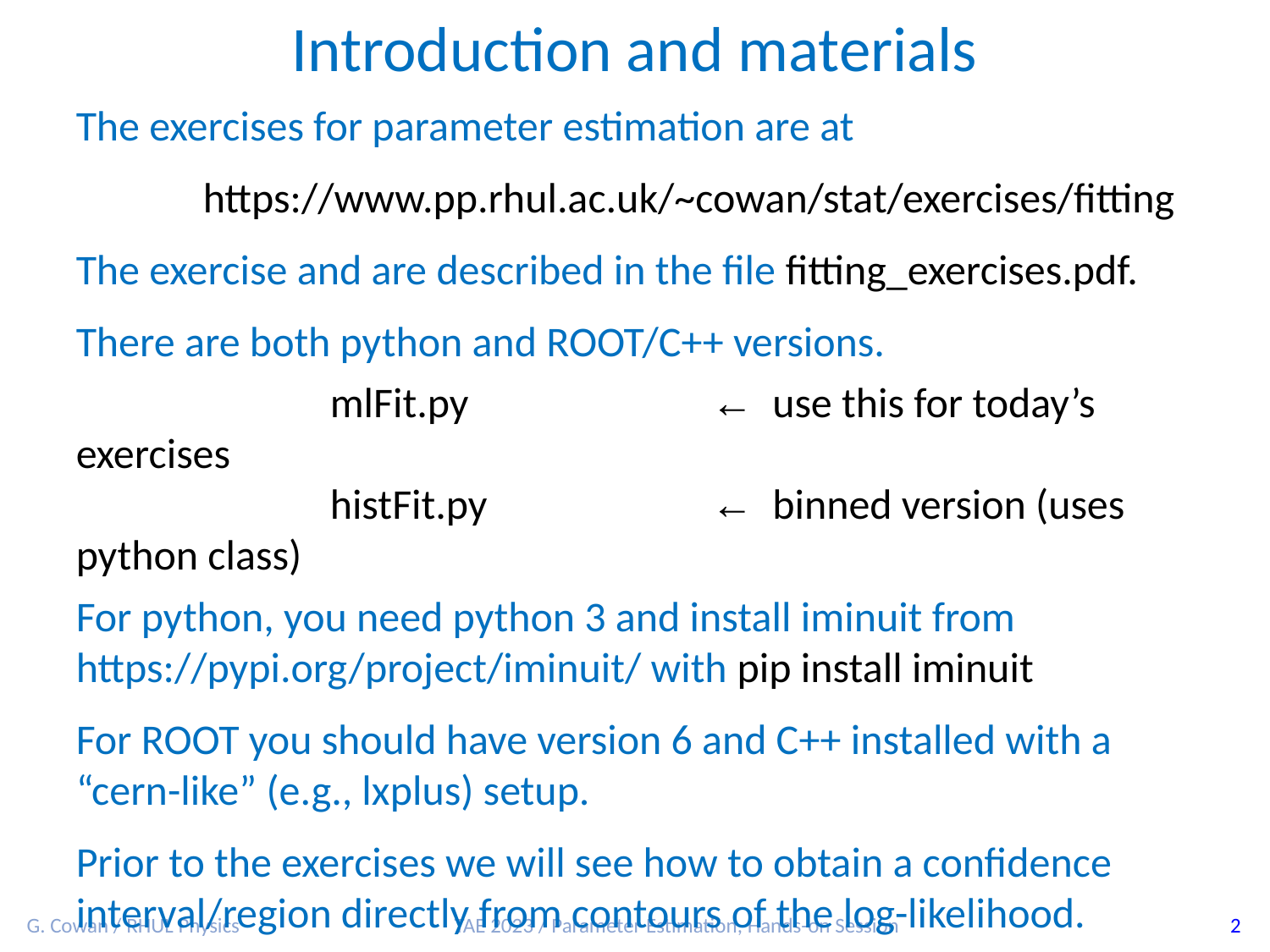

Introduction and materials
The exercises for parameter estimation are at
	https://www.pp.rhul.ac.uk/~cowan/stat/exercises/fitting
The exercise and are described in the file fitting_exercises.pdf.
There are both python and ROOT/C++ versions.
		mlFit.py		←  use this for today’s exercises
		histFit.py 		←  binned version (uses python class)
For python, you need python 3 and install iminuit from https://pypi.org/project/iminuit/ with pip install iminuit
For ROOT you should have version 6 and C++ installed with a “cern-like” (e.g., lxplus) setup.
Prior to the exercises we will see how to obtain a confidence interval/region directly from contours of the log-likelihood.
G. Cowan / RHUL Physics
TAE 2023 / Parameter Estimation, Hands-on Session
2